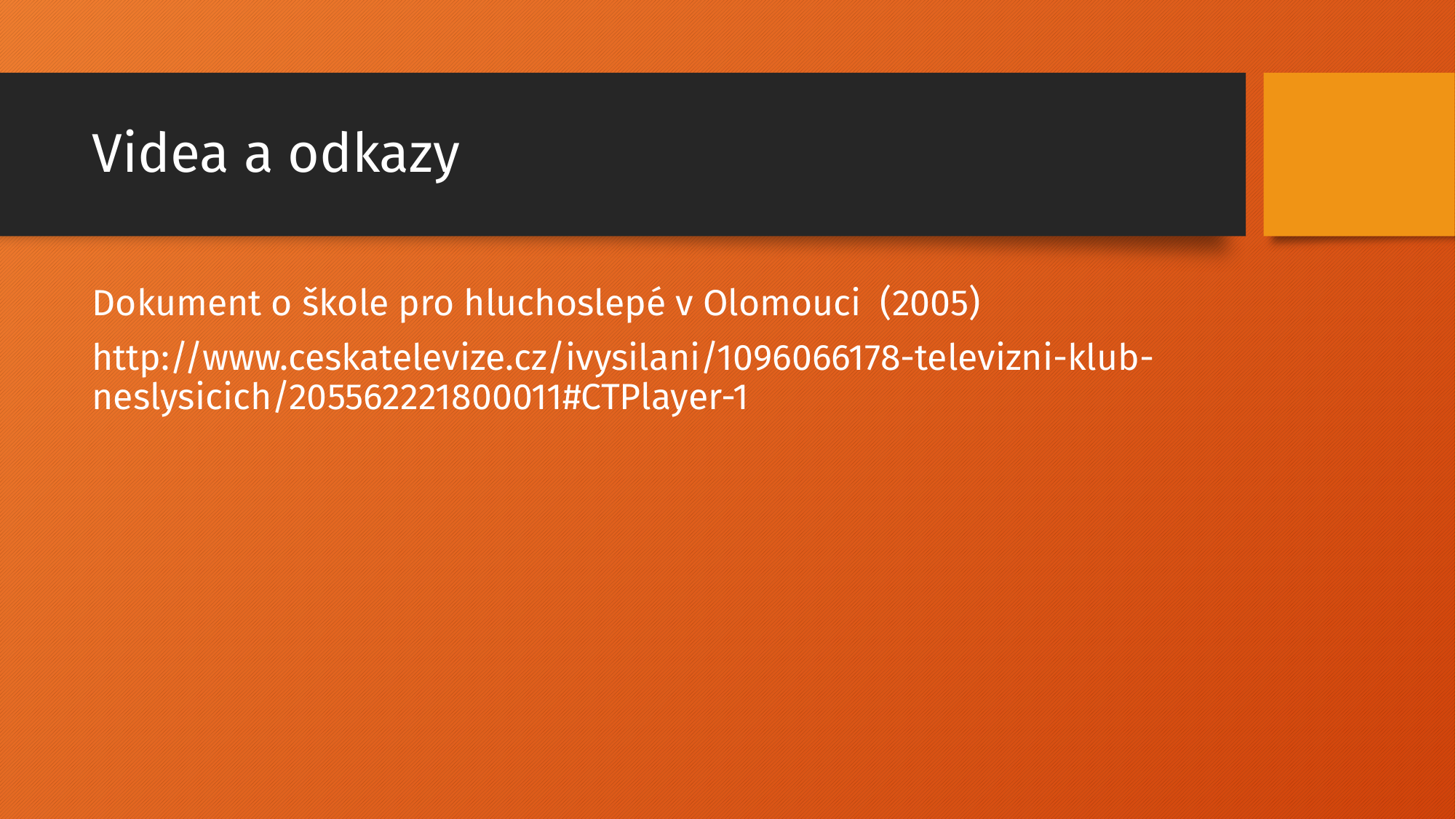

# Videa a odkazy
Dokument o škole pro hluchoslepé v Olomouci  (2005)
http://www.ceskatelevize.cz/ivysilani/1096066178-televizni-klub-neslysicich/205562221800011#CTPlayer-1